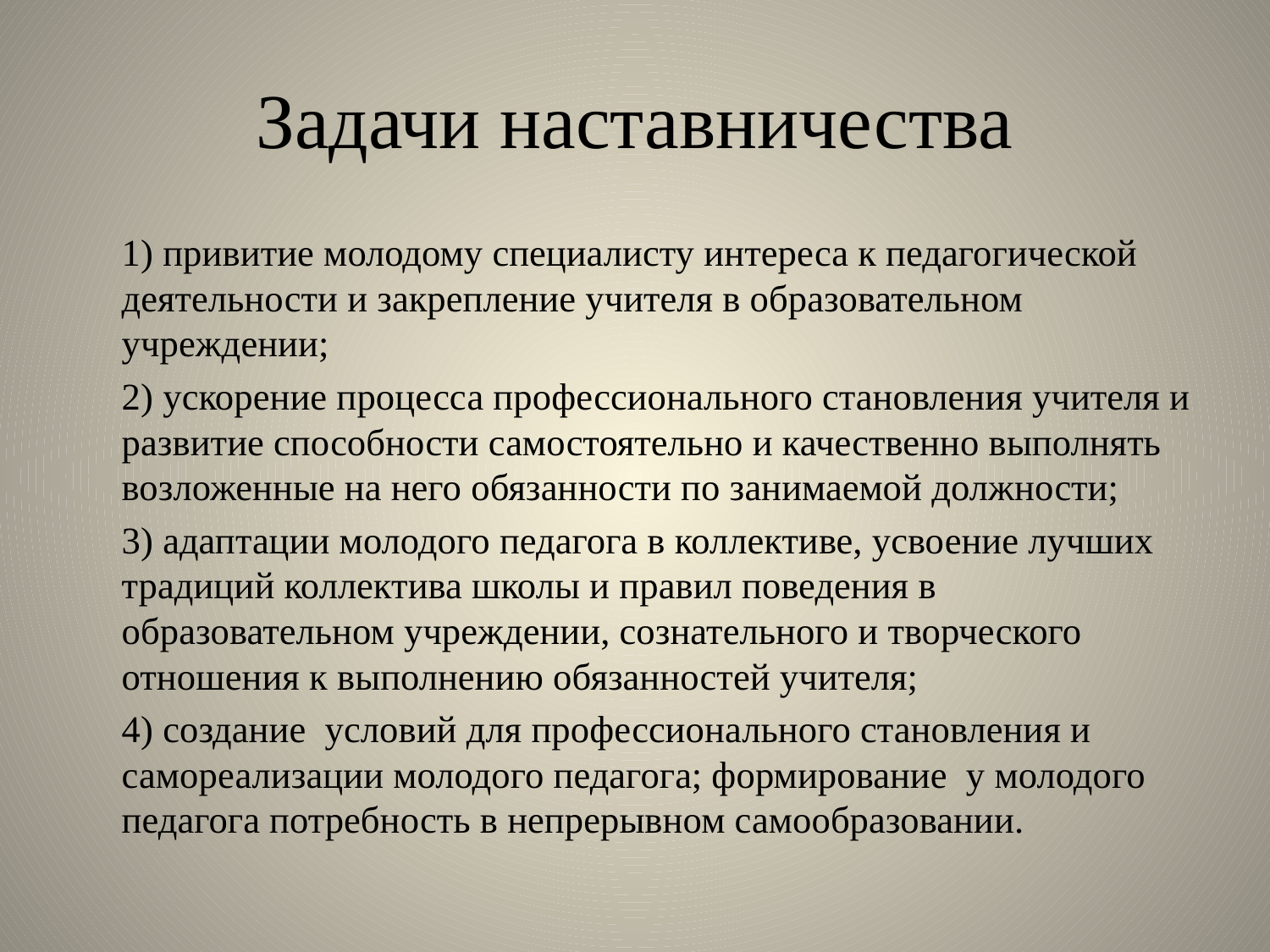

# Задачи наставничества
	1) привитие молодому специалисту интереса к педагогической деятельности и закрепление учителя в образовательном учреждении;
	2) ускорение процесса профессионального становления учителя и развитие способности самостоятельно и качественно выполнять возложенные на него обязанности по занимаемой должности;
	3) адаптации молодого педагога в коллективе, усвоение лучших традиций коллектива школы и правил поведения в образовательном учреждении, сознательного и творческого отношения к выполнению обязанностей учителя;
	4) создание  условий для профессионального становления и самореализации молодого педагога; формирование  у молодого педагога потребность в непрерывном самообразовании.